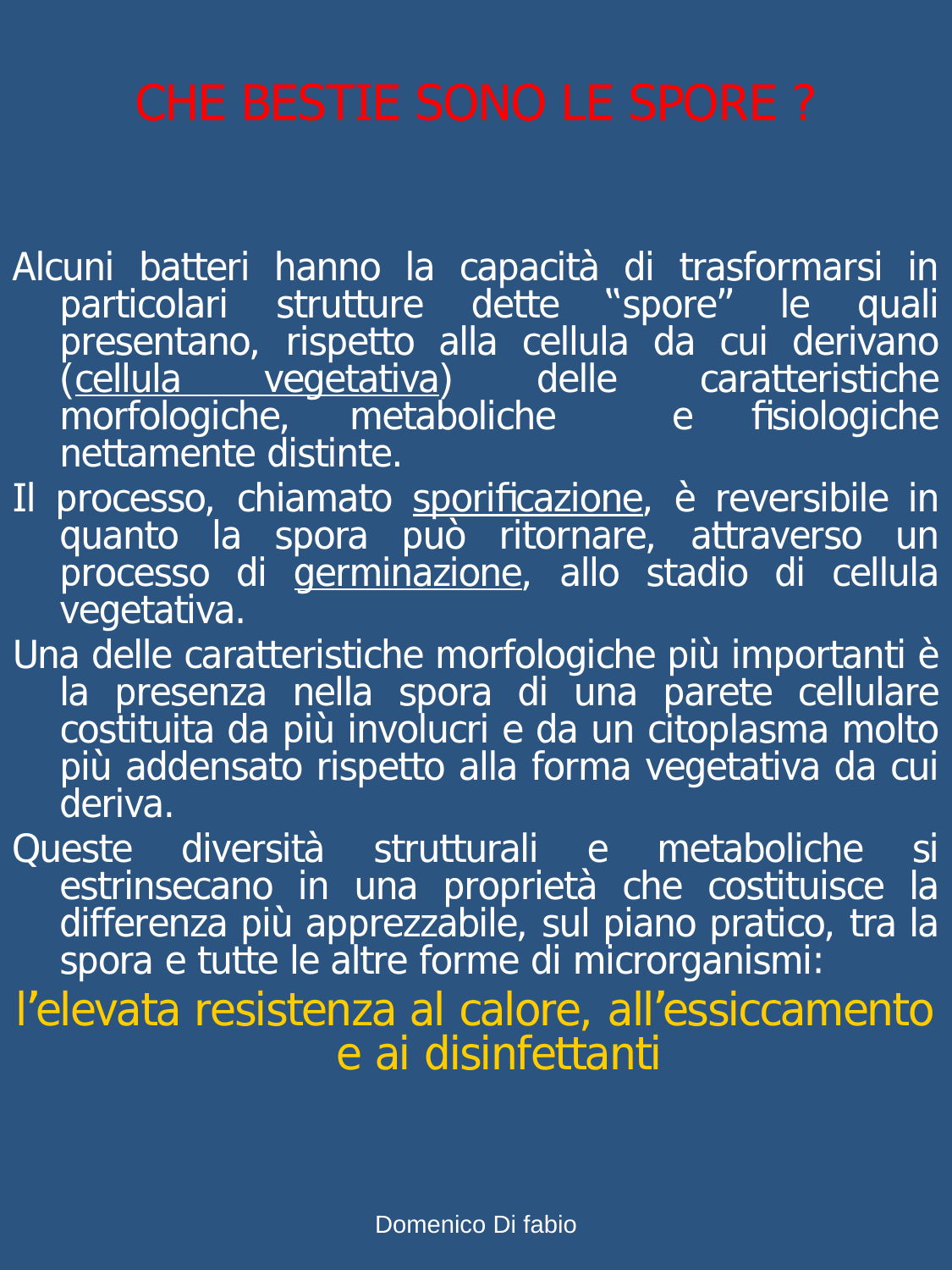

CHE BESTIE SONO LE SPORE ?
Alcuni batteri hanno la capacità di trasformarsi in particolari strutture dette “spore” le quali presentano, rispetto alla cellula da cui derivano (cellula vegetativa) delle caratteristiche morfologiche, metaboliche  e fisiologiche nettamente distinte.
Il processo, chiamato sporificazione, è reversibile in quanto la spora può ritornare, attraverso un processo di germinazione, allo stadio di cellula vegetativa.
Una delle caratteristiche morfologiche più importanti è la presenza nella spora di una parete cellulare costituita da più involucri e da un citoplasma molto più addensato rispetto alla forma vegetativa da cui deriva.
Queste diversità strutturali e metaboliche si estrinsecano in una proprietà che costituisce la differenza più apprezzabile, sul piano pratico, tra la spora e tutte le altre forme di microrganismi:
l’elevata resistenza al calore, all’essiccamento e ai disinfettanti
Domenico Di fabio